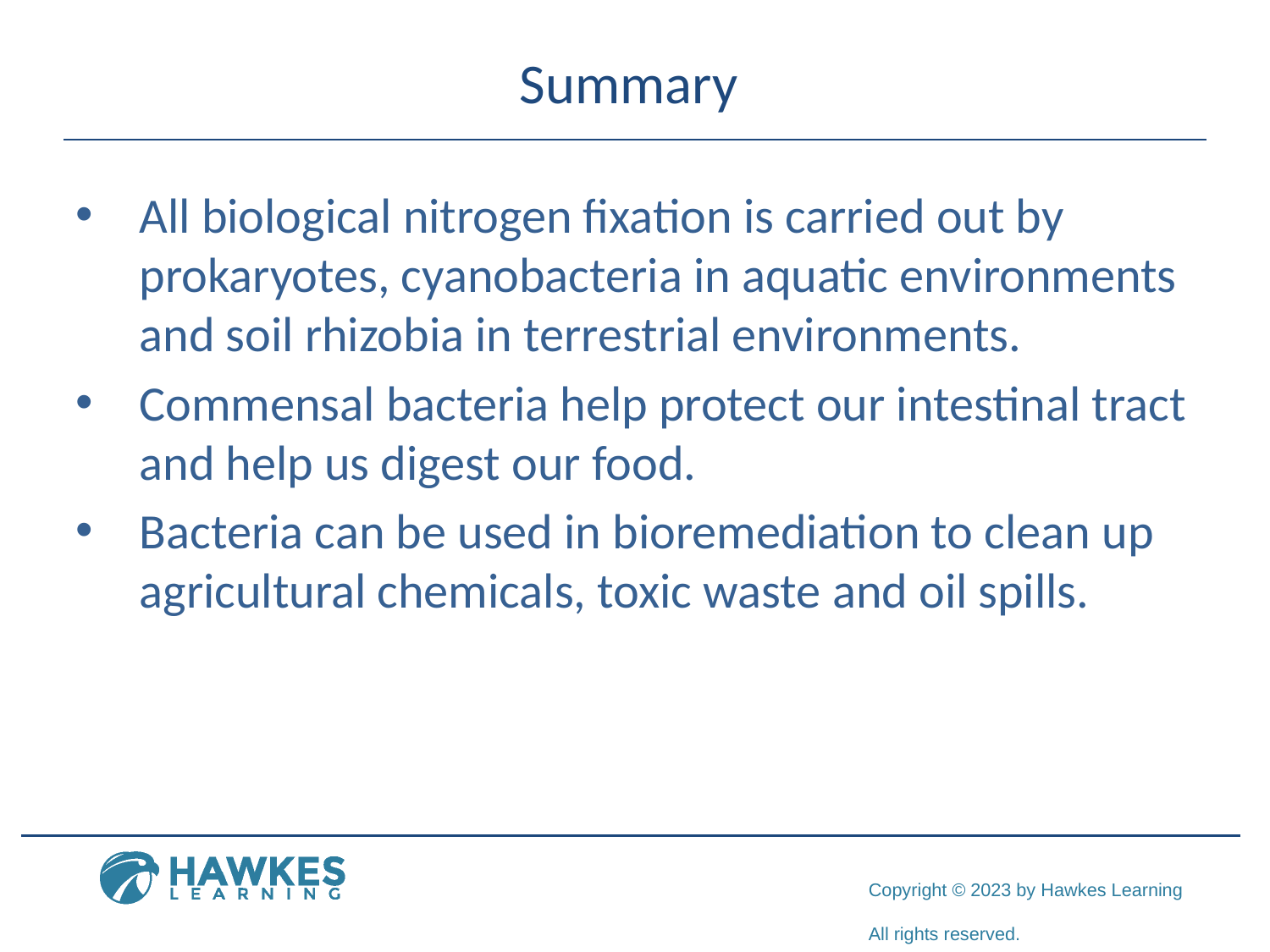

# Summary
All biological nitrogen fixation is carried out by prokaryotes, cyanobacteria in aquatic environments and soil rhizobia in terrestrial environments.
Commensal bacteria help protect our intestinal tract and help us digest our food.
Bacteria can be used in bioremediation to clean up agricultural chemicals, toxic waste and oil spills.